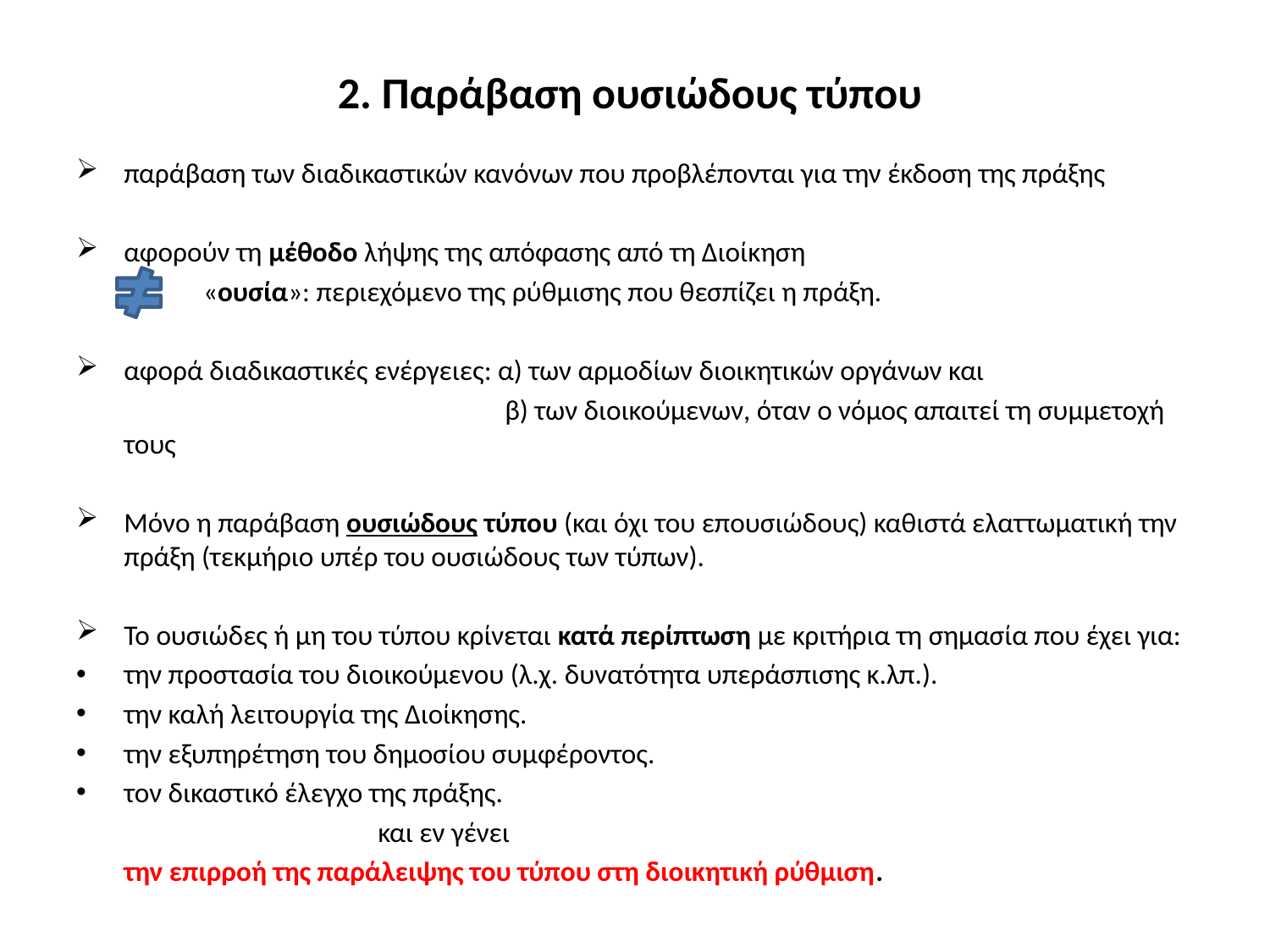

# 2. Παράβαση ουσιώδους τύπου
παράβαση των διαδικαστικών κανόνων που προβλέπονται για την έκδοση της πράξης

αφορούν τη μέθοδο λήψης της απόφασης από τη Διοίκηση
«ουσία»: περιεχόμενο της ρύθμισης που θεσπίζει η πράξη.

αφορά διαδικαστικές ενέργειες: α) των αρμοδίων διοικητικών οργάνων και
	 			β) των διοικούμενων, όταν ο νόμος απαιτεί τη συμμετοχή τους

Μόνο η παράβαση ουσιώδους τύπου (και όχι του επουσιώδους) καθιστά ελαττωματική την πράξη (τεκμήριο υπέρ του ουσιώδους των τύπων).

Το ουσιώδες ή μη του τύπου κρίνεται κατά περίπτωση με κριτήρια τη σημασία που έχει για:
την προστασία του διοικούμενου (λ.χ. δυνατότητα υπεράσπισης κ.λπ.).
την καλή λειτουργία της Διοίκησης.
την εξυπηρέτηση του δημοσίου συμφέροντος.
τον δικαστικό έλεγχο της πράξης.
			και εν γένει
	την επιρροή της παράλειψης του τύπου στη διοικητική ρύθμιση.